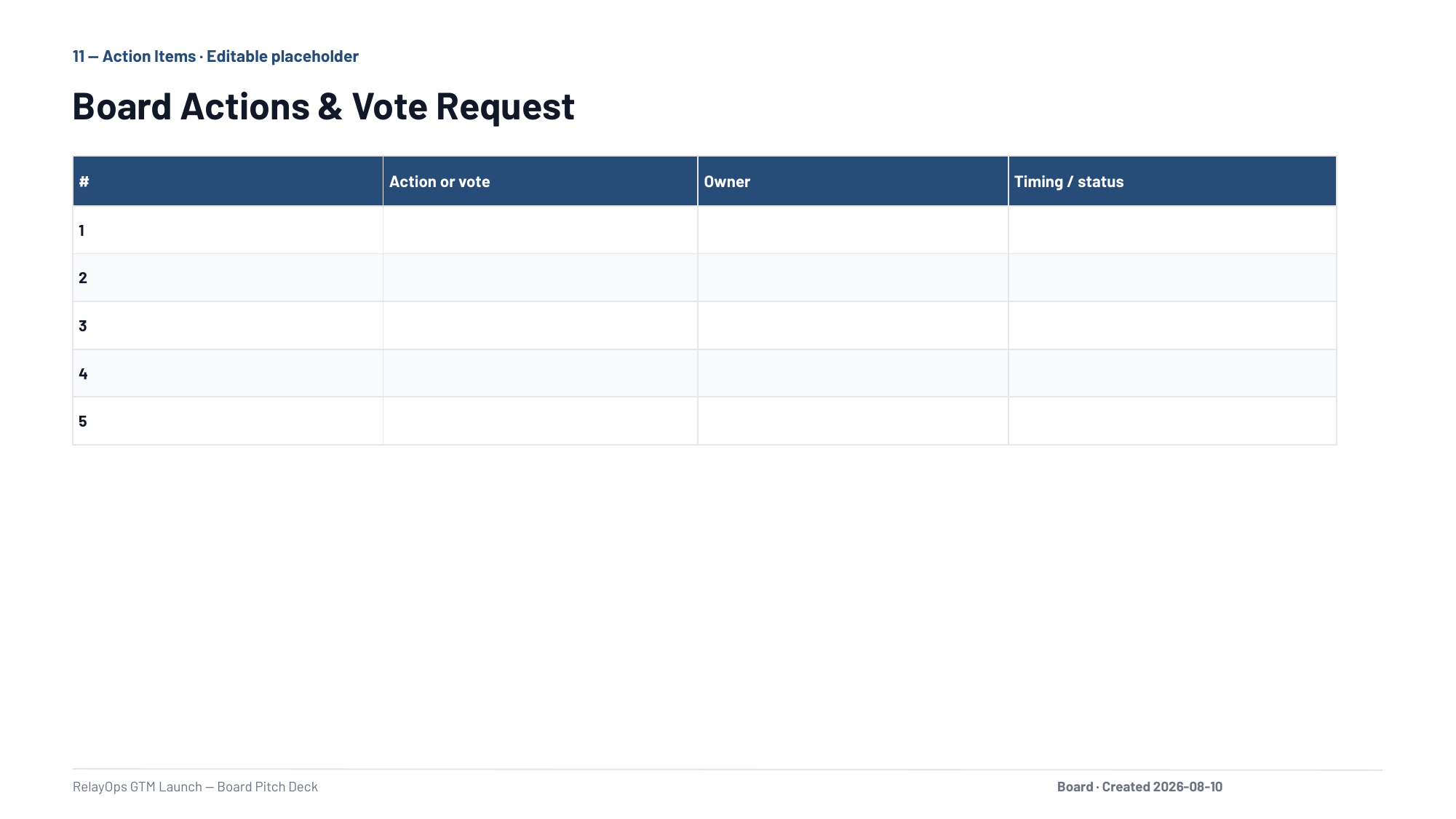

11 — Action Items · Editable placeholder
Board Actions & Vote Request
| # | Action or vote | Owner | Timing / status |
| --- | --- | --- | --- |
| 1 |  |  |  |
| 2 |  |  |  |
| 3 |  |  |  |
| 4 |  |  |  |
| 5 |  |  |  |

RelayOps GTM Launch — Board Pitch Deck
Board · Created 2026-08-10